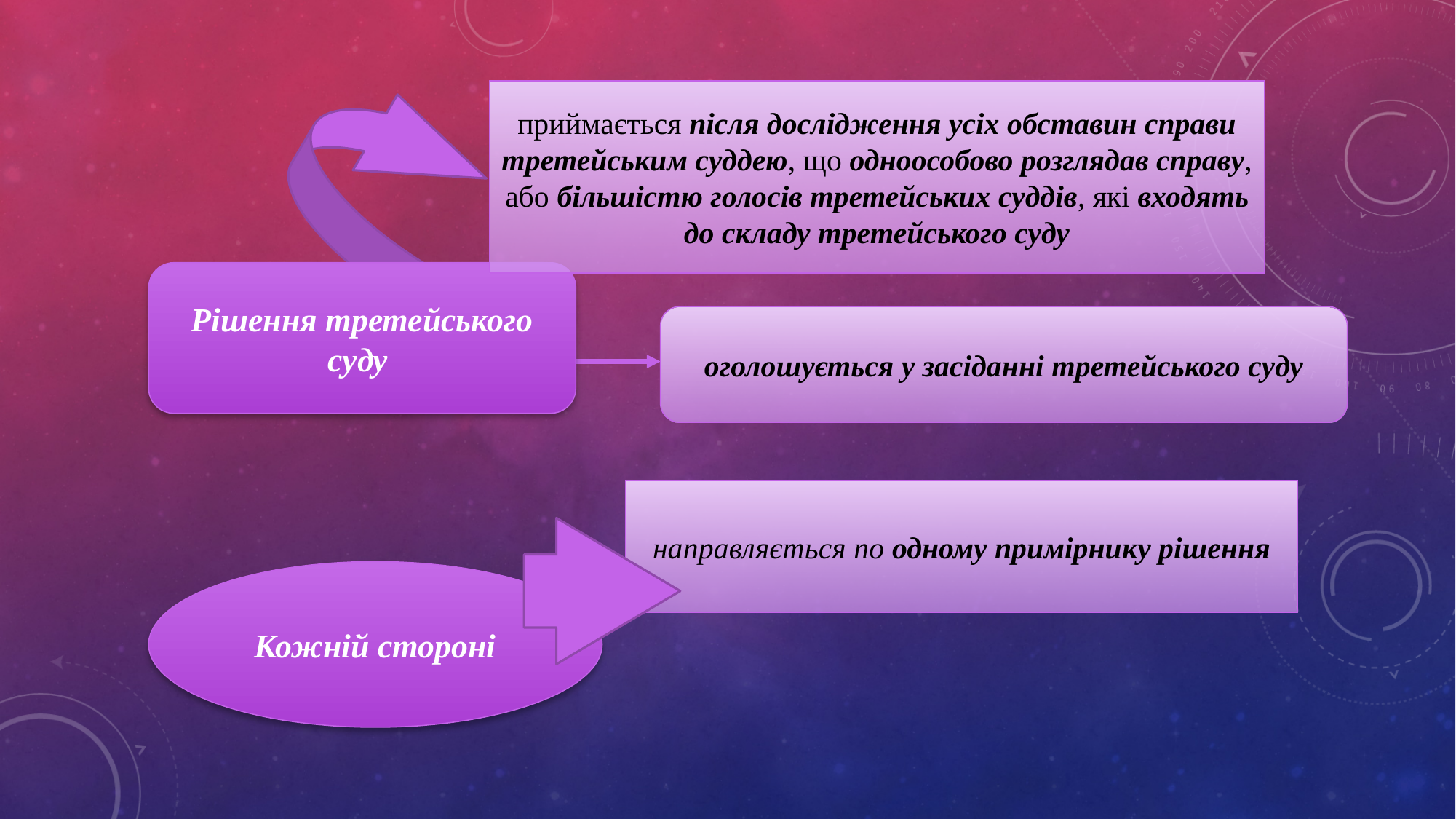

приймається після дослідження усіх обставин справи третейським суддею, що одноособово розглядав справу, або більшістю голосів третейських суддів, які входять до складу третейського суду

Рішення третейського суду
оголошується у засіданні третейського суду
направляється по одному примірнику рішення

Кожній стороні